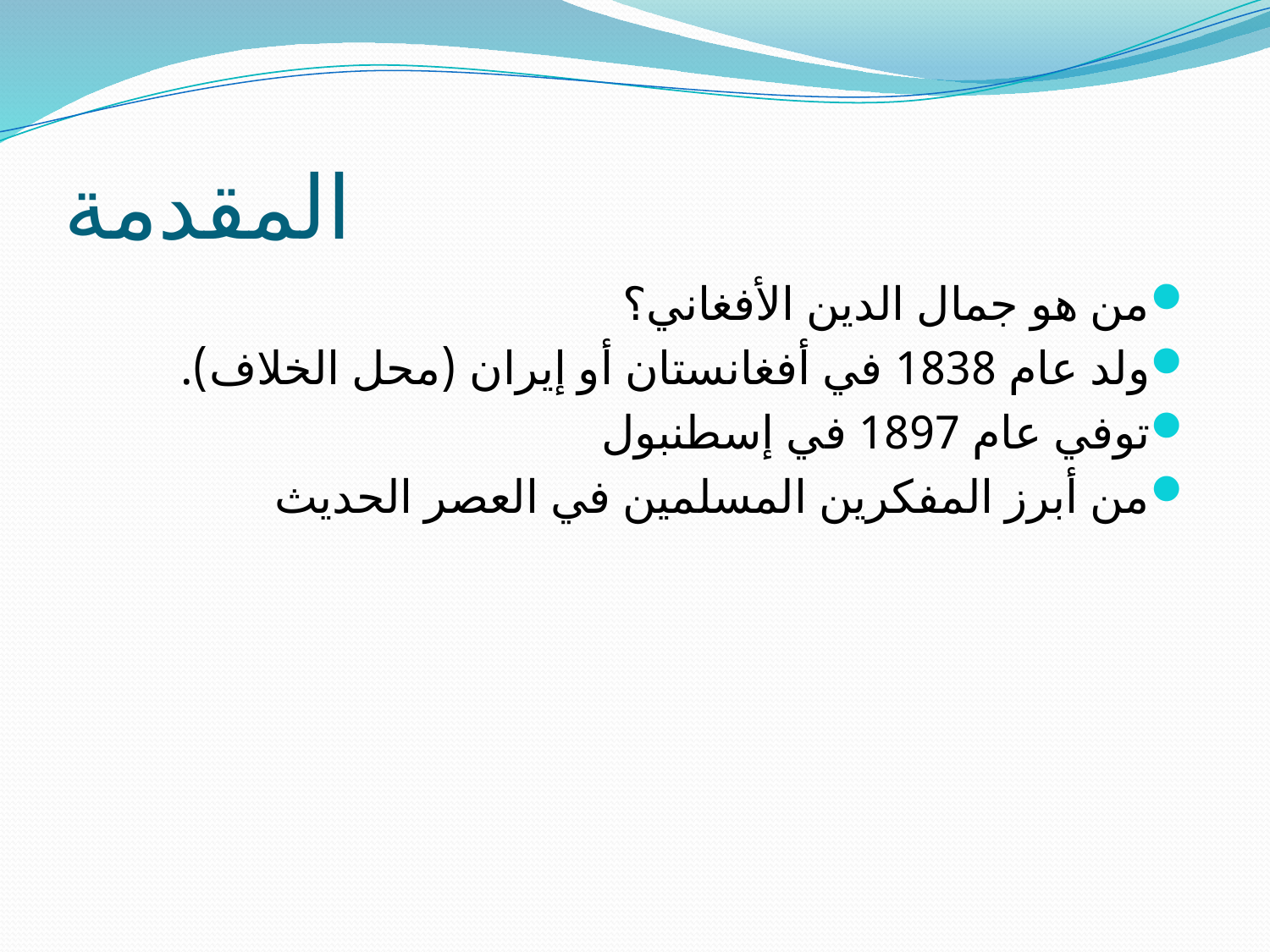

# المقدمة
من هو جمال الدين الأفغاني؟
ولد عام 1838 في أفغانستان أو إيران (محل الخلاف).
توفي عام 1897 في إسطنبول
من أبرز المفكرين المسلمين في العصر الحديث